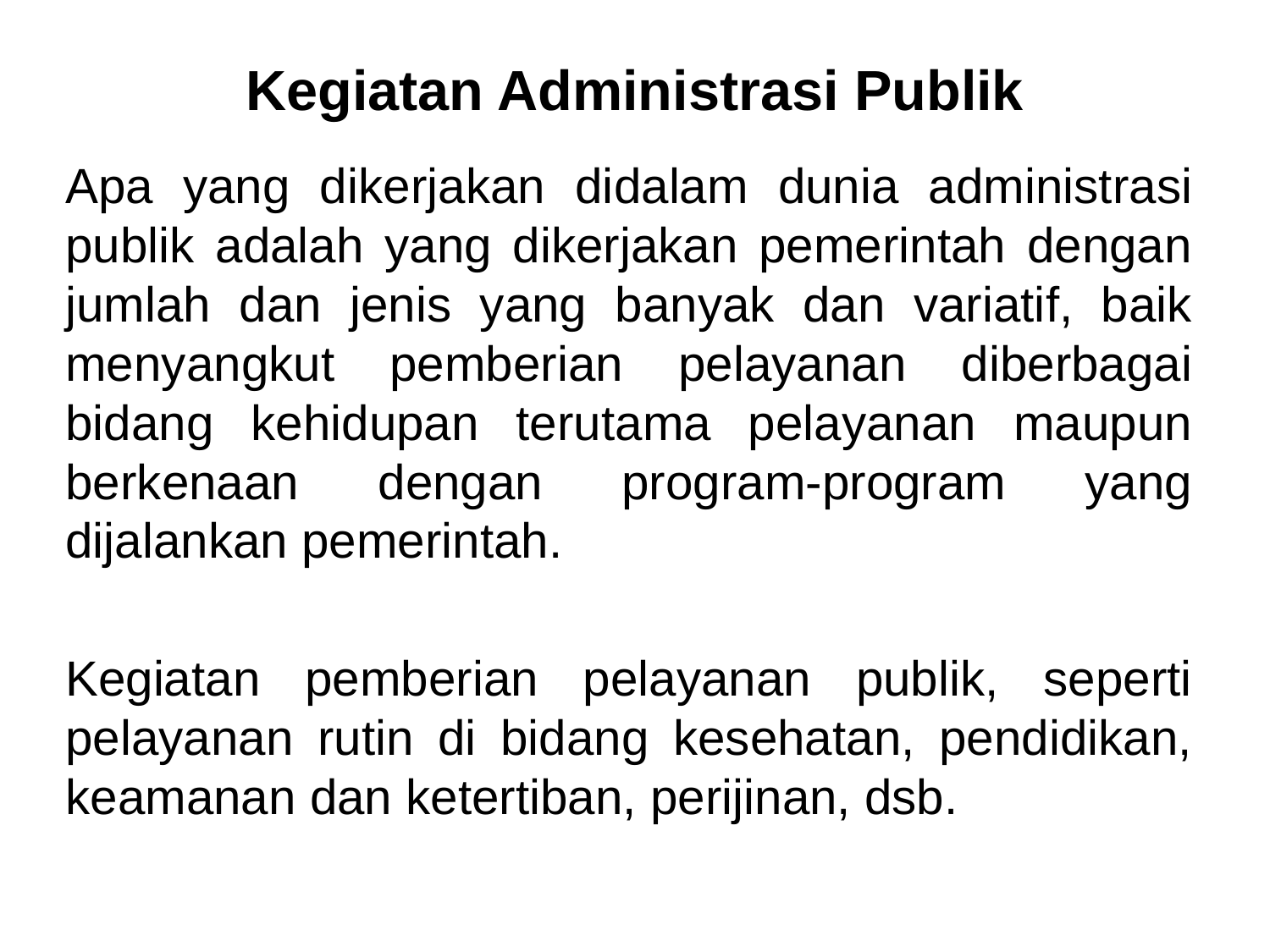

# Kegiatan Administrasi Publik
Apa yang dikerjakan didalam dunia administrasi publik adalah yang dikerjakan pemerintah dengan jumlah dan jenis yang banyak dan variatif, baik menyangkut pemberian pelayanan diberbagai bidang kehidupan terutama pelayanan maupun berkenaan dengan program-program yang dijalankan pemerintah.

Kegiatan pemberian pelayanan publik, seperti pelayanan rutin di bidang kesehatan, pendidikan, keamanan dan ketertiban, perijinan, dsb.